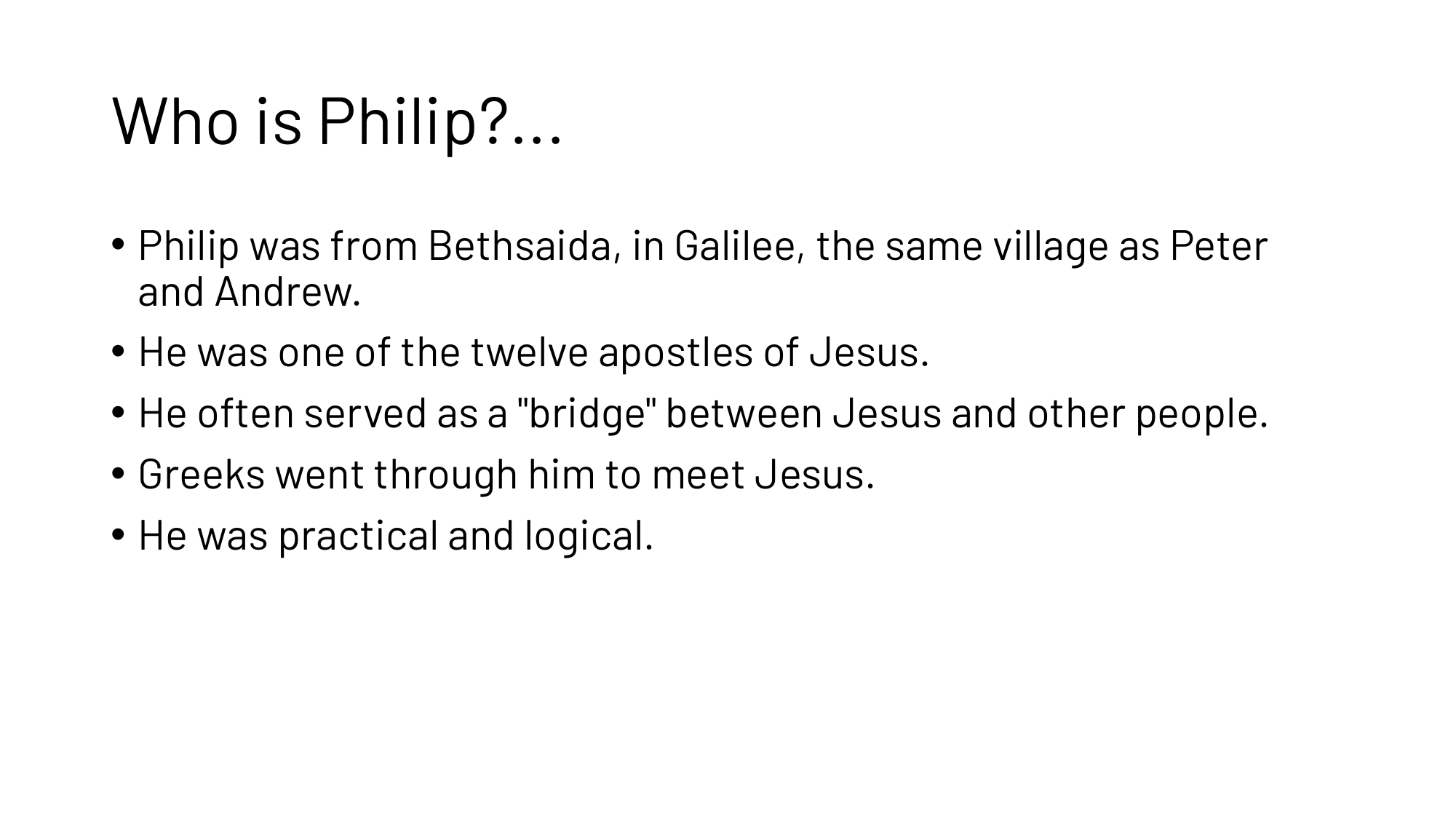

# Who is Philip?...
Philip was from Bethsaida, in Galilee, the same village as Peter and Andrew.
He was one of the twelve apostles of Jesus.
He often served as a "bridge" between Jesus and other people.
Greeks went through him to meet Jesus.
He was practical and logical.